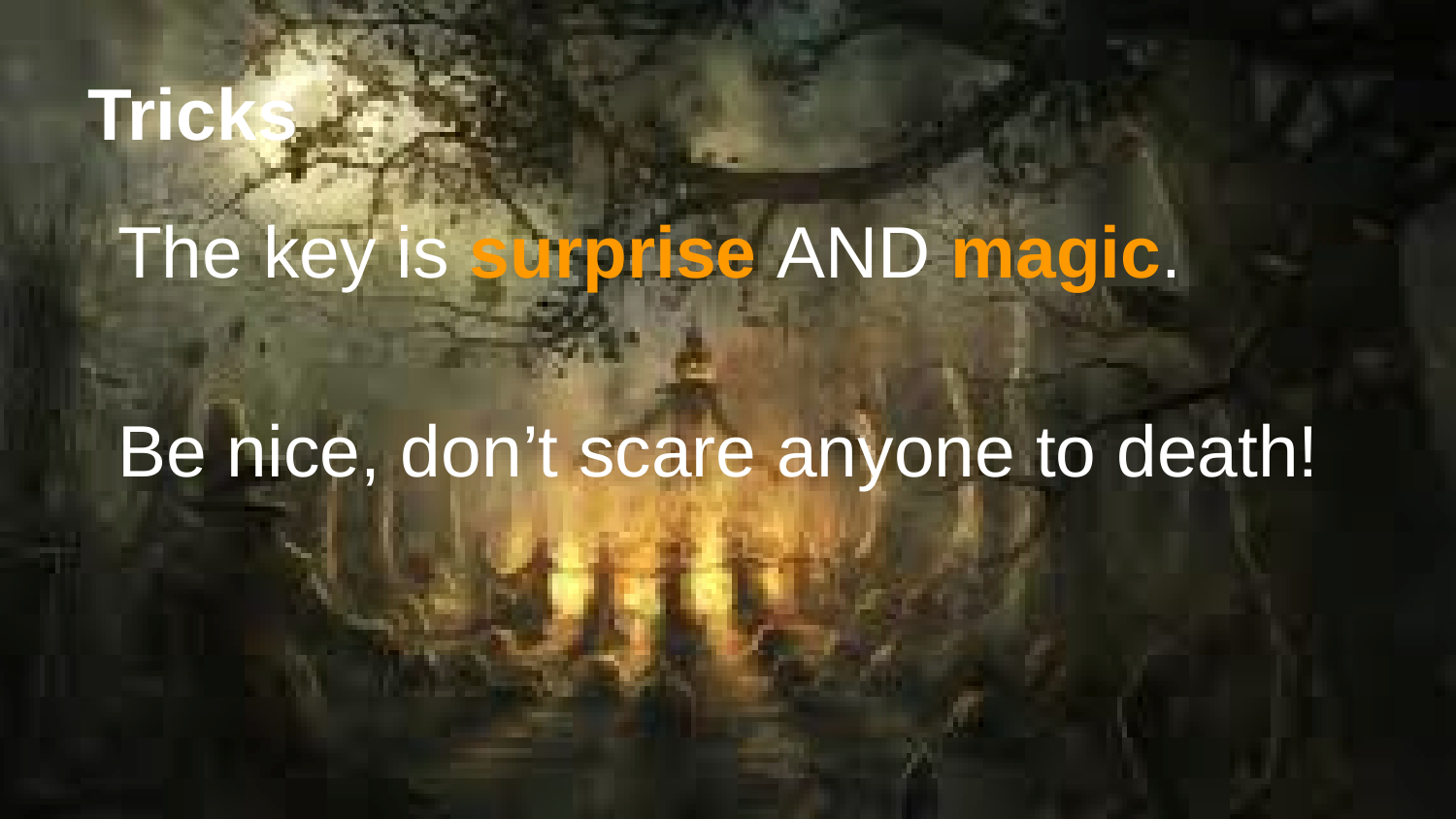

# Tricks
The key is surprise AND magic.

Be nice, don’t scare anyone to death!